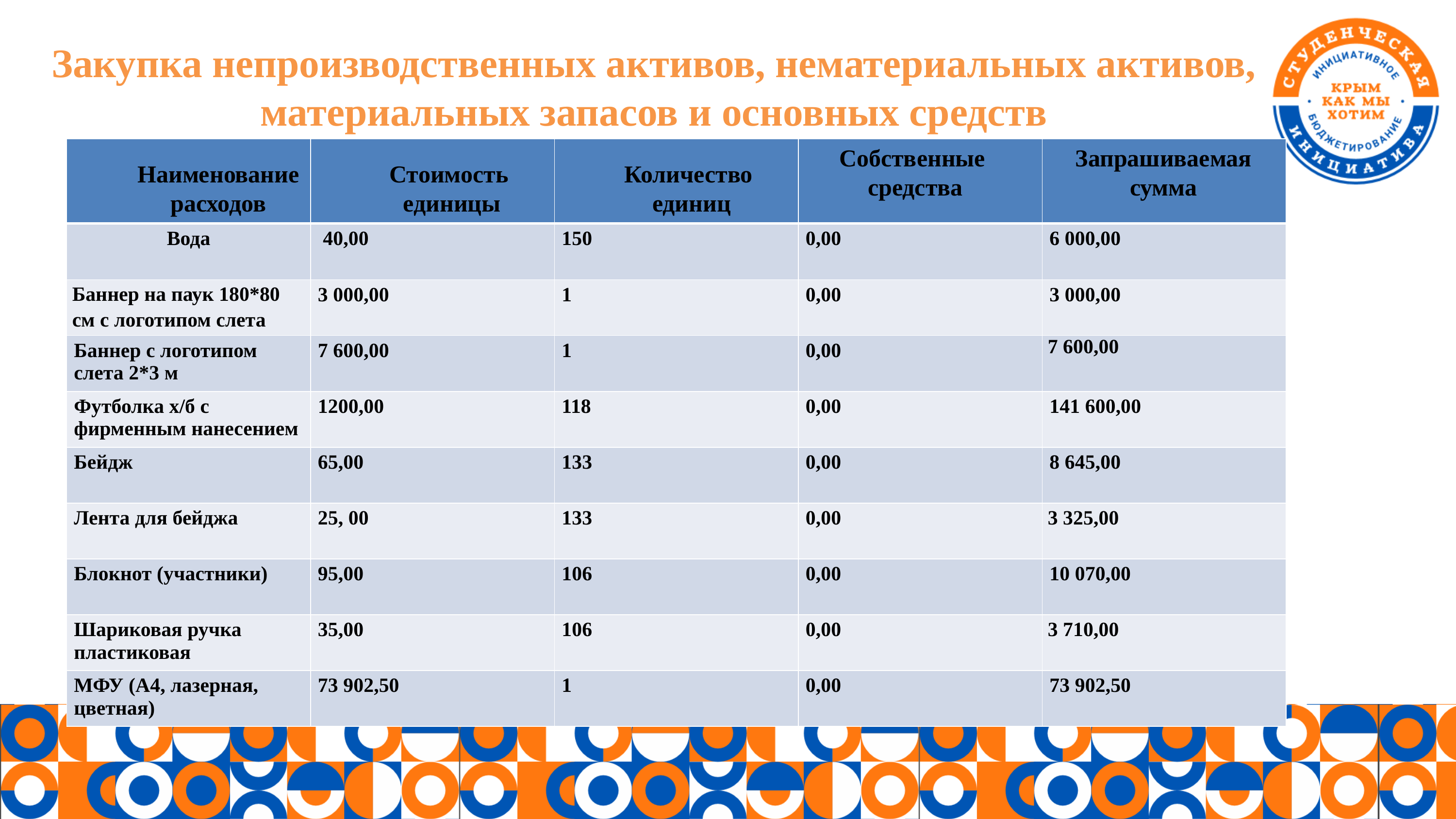

Закупка непроизводственных активов, нематериальных активов, материальных запасов и основных средств
|  |  |  |  |  |
| --- | --- | --- | --- | --- |
| Вода | 40,00 | 150 | 0,00 | 6 000,00 |
| Баннер на паук 180\*80 см с логотипом слета | 3 000,00 | 1 | 0,00 | 3 000,00 |
| Баннер с логотипом слета 2\*3 м | 7 600,00 | 1 | 0,00 | 7 600,00 |
| Футболка х/б с фирменным нанесением | 1200,00 | 118 | 0,00 | 141 600,00 |
| Бейдж | 65,00 | 133 | 0,00 | 8 645,00 |
| Лента для бейджа | 25, 00 | 133 | 0,00 | 3 325,00 |
| Блокнот (участники) | 95,00 | 106 | 0,00 | 10 070,00 |
| Шариковая ручка пластиковая | 35,00 | 106 | 0,00 | 3 710,00 |
| МФУ (А4, лазерная, цветная) | 73 902,50 | 1 | 0,00 | 73 902,50 |
Собственные
 средства
Запрашиваемая сумма
Наименование расходов
Стоимость
единицы
Количество
единиц